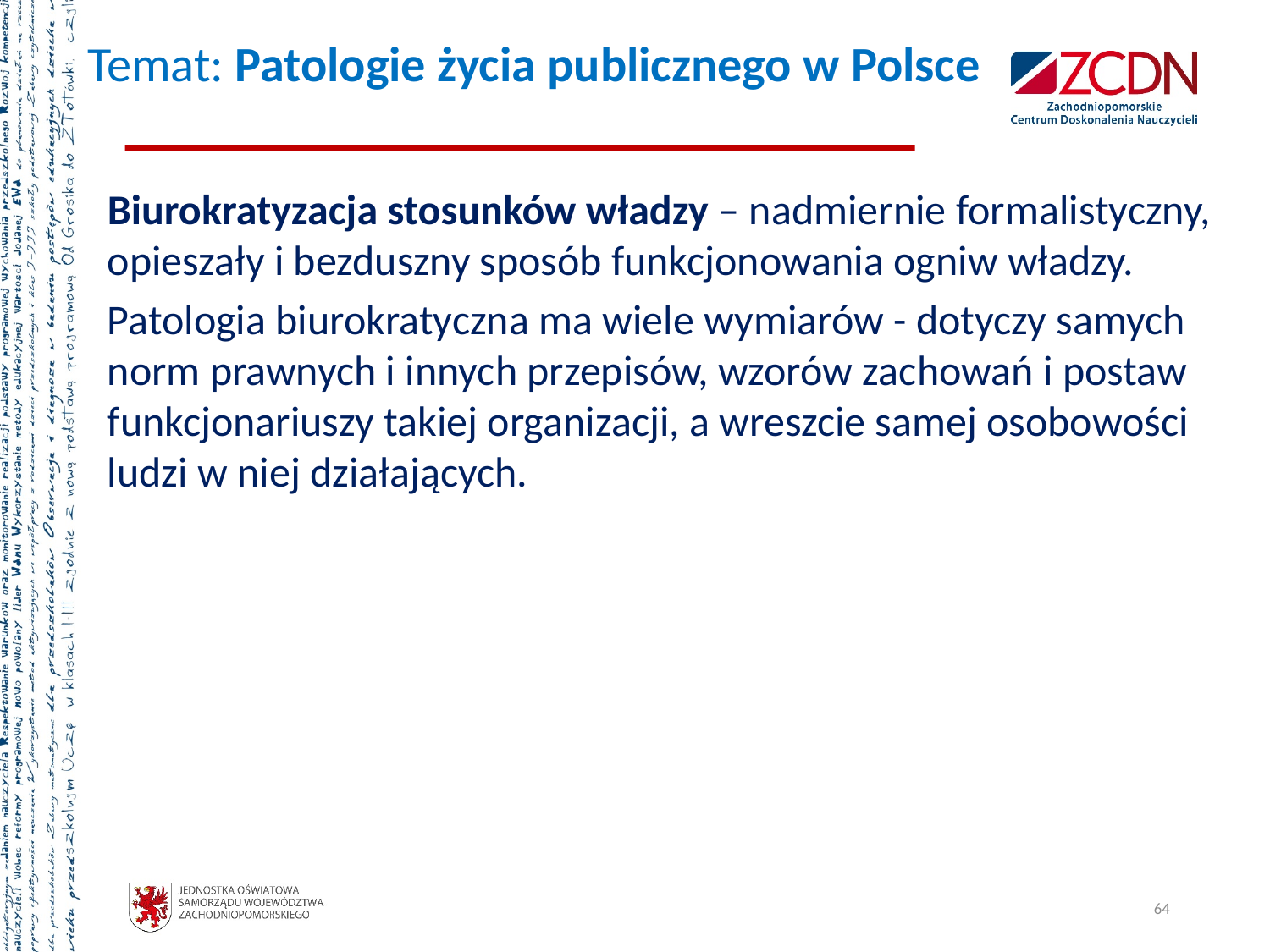

# Temat: Patologie życia publicznego w Polsce
Biurokratyzacja stosunków władzy – nadmiernie formalistyczny, opieszały i bezduszny sposób funkcjonowania ogniw władzy.
Patologia biurokratyczna ma wiele wymiarów - dotyczy samych norm prawnych i innych przepisów, wzorów zachowań i postaw funkcjonariuszy takiej organizacji, a wreszcie samej osobowości ludzi w niej działających.

64